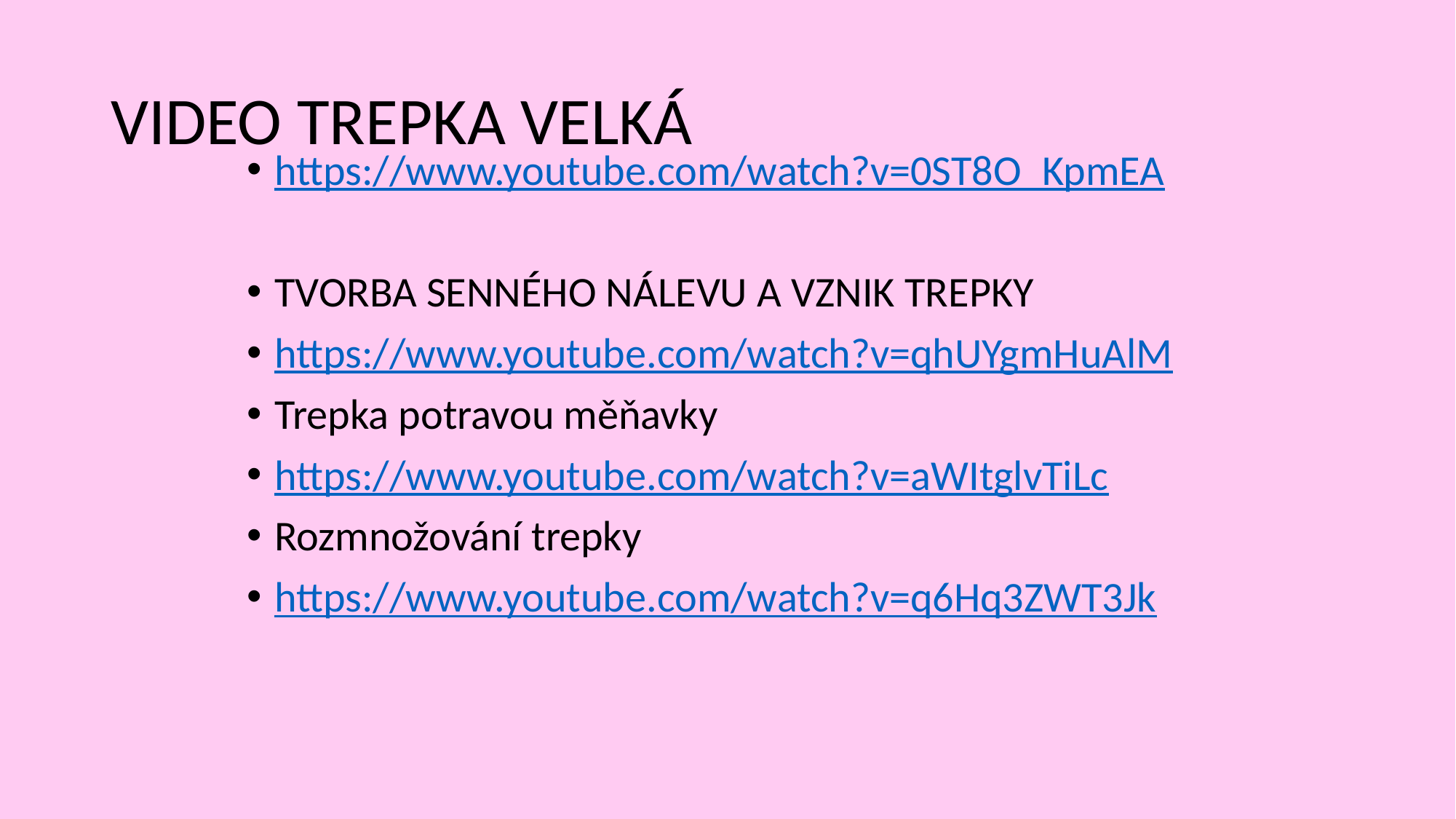

# VIDEO TREPKA VELKÁ
https://www.youtube.com/watch?v=0ST8O_KpmEA

TVORBA SENNÉHO NÁLEVU A VZNIK TREPKY
https://www.youtube.com/watch?v=qhUYgmHuAlM
Trepka potravou měňavky
https://www.youtube.com/watch?v=aWItglvTiLc
Rozmnožování trepky
https://www.youtube.com/watch?v=q6Hq3ZWT3Jk